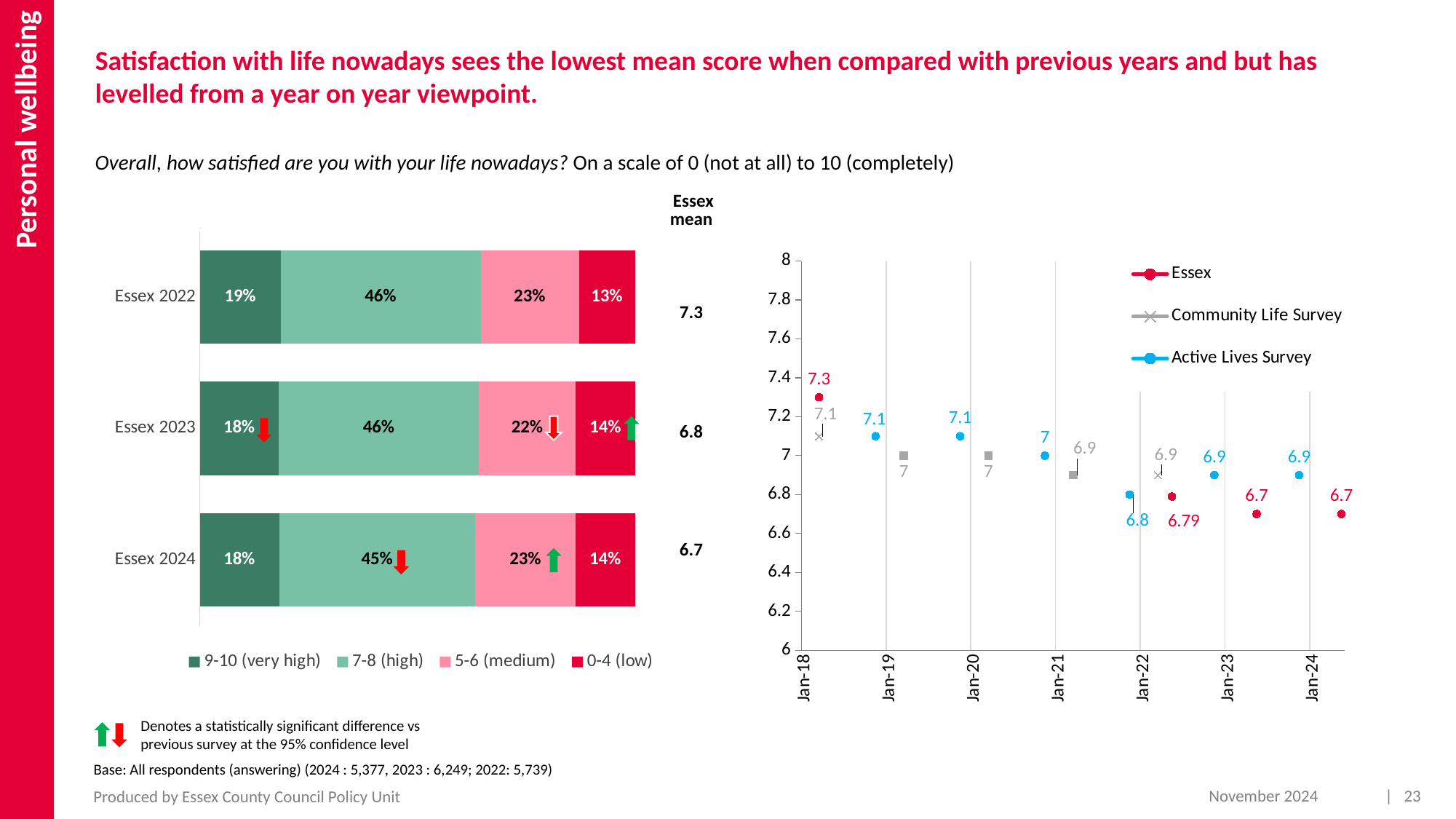

Personal wellbeing
Satisfaction with life nowadays sees the lowest mean score when compared with previous years and but has levelled from a year on year viewpoint.
Overall, how satisfied are you with your life nowadays? On a scale of 0 (not at all) to 10 (completely)
| Essex mean |
| --- |
| 7.3 |
| 6.8 |
| 6.7 |

### Chart

| Category | 9-10 (very high) | 7-8 (high) | 5-6 (medium) | 0-4 (low) |
|---|---|---|---|---|
| Essex 2022 | 0.1863 | 0.4586 | 0.226 | 0.1291 |
| Essex 2023 | 0.1816 | 0.4592 | 0.2228 | 0.1364 |
| Essex 2024 | 0.1816 | 0.45 | 0.23 | 0.1364 |

### Chart

| Category | Essex | Community Life Survey | Active Lives Survey |
|---|---|---|---|
| 43101 | None | None | None |
| 43132 | None | None | None |
| 43160 | 7.3 | 7.1 | None |
| 43191 | None | None | None |
| 43221 | None | None | None |
| 43252 | None | None | None |
| 43282 | None | None | None |
| 43313 | None | None | None |
| 43344 | None | None | None |
| 43374 | None | None | None |
| 43405 | None | None | 7.1 |
| 43435 | None | None | None |
| 43466 | None | None | None |
| 43497 | None | None | None |
| 43525 | None | 7.0 | None |
| 43556 | None | None | None |
| 43586 | None | None | None |
| 43617 | None | None | None |
| 43647 | None | None | None |
| 43678 | None | None | None |
| 43709 | None | None | None |
| 43739 | None | None | None |
| 43770 | None | None | 7.1 |
| 43800 | None | None | None |
| 43831 | None | None | None |
| 43862 | None | None | None |
| 43891 | None | 7.0 | None |
| 43922 | None | None | None |
| 43952 | None | None | None |
| 43983 | None | None | None |
| 44013 | None | None | None |
| 44044 | None | None | None |
| 44075 | None | None | None |
| 44105 | None | None | None |
| 44136 | None | None | 7.0 |
| 44166 | None | None | None |
| 44197 | None | None | None |
| 44228 | None | None | None |
| 44256 | None | 6.9 | None |
| 44287 | None | None | None |
| 44317 | None | None | None |
| 44348 | None | None | None |
| 44378 | None | None | None |
| 44409 | None | None | None |
| 44440 | None | None | None |
| 44470 | None | None | None |
| 44501 | None | None | 6.8 |
| 44531 | None | None | None |
| 44562 | None | None | None |
| 44593 | None | None | None |
| 44621 | None | 6.9 | None |
| 44652 | None | None | None |
| 44682 | 6.79 | None | None |
| 44713 | None | None | None |
| 44743 | None | None | None |
| 44774 | None | None | None |
| 44805 | None | None | None |
| 44835 | None | None | None |
| 44866 | None | None | 6.9 |
| 44896 | None | None | None |
| 44927 | None | None | None |
| 44958 | None | None | None |
| 44986 | None | None | None |
| 45017 | None | None | None |
| 45047 | 6.7 | None | None |
| 45078 | None | None | None |
| 45108 | None | None | None |
| 45139 | None | None | None |
| 45170 | None | None | None |
| 45200 | None | None | None |
| 45231 | None | None | 6.9 |
| 45261 | None | None | None |
| 45292 | None | None | None |
| 45323 | None | None | None |
| 45352 | None | None | None |
| 45383 | None | None | None |
| 45413 | 6.7 | None | None |

Denotes a statistically significant difference vs previous survey at the 95% confidence level

Base: All respondents (answering) (2024 : 5,377, 2023 : 6,249; 2022: 5,739)
November 2024
|   23
Produced by Essex County Council Policy Unit